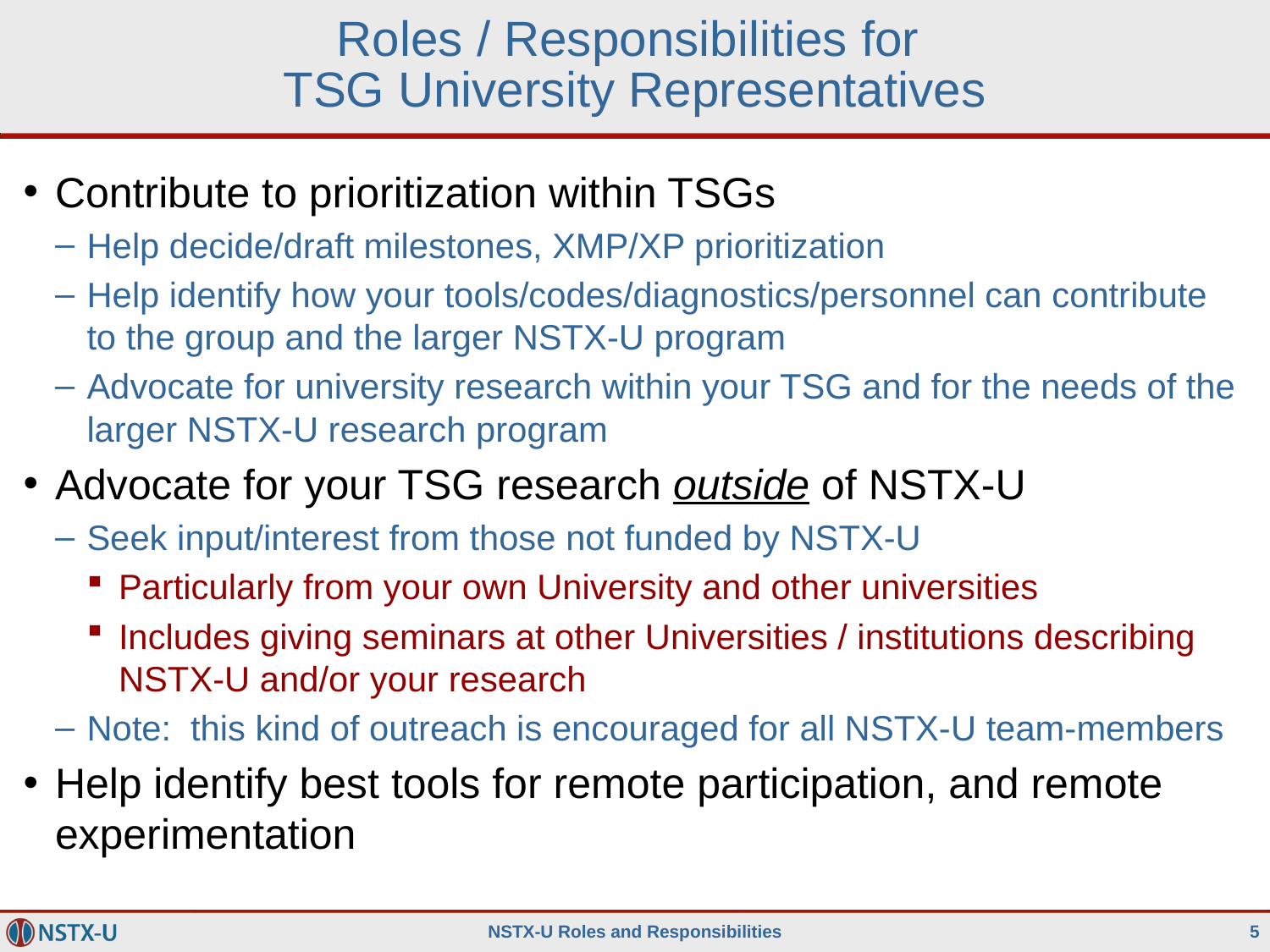

# Roles / Responsibilities for TSG University Representatives
Contribute to prioritization within TSGs
Help decide/draft milestones, XMP/XP prioritization
Help identify how your tools/codes/diagnostics/personnel can contribute to the group and the larger NSTX-U program
Advocate for university research within your TSG and for the needs of the larger NSTX-U research program
Advocate for your TSG research outside of NSTX-U
Seek input/interest from those not funded by NSTX-U
Particularly from your own University and other universities
Includes giving seminars at other Universities / institutions describing NSTX-U and/or your research
Note:  this kind of outreach is encouraged for all NSTX-U team-members
Help identify best tools for remote participation, and remote experimentation